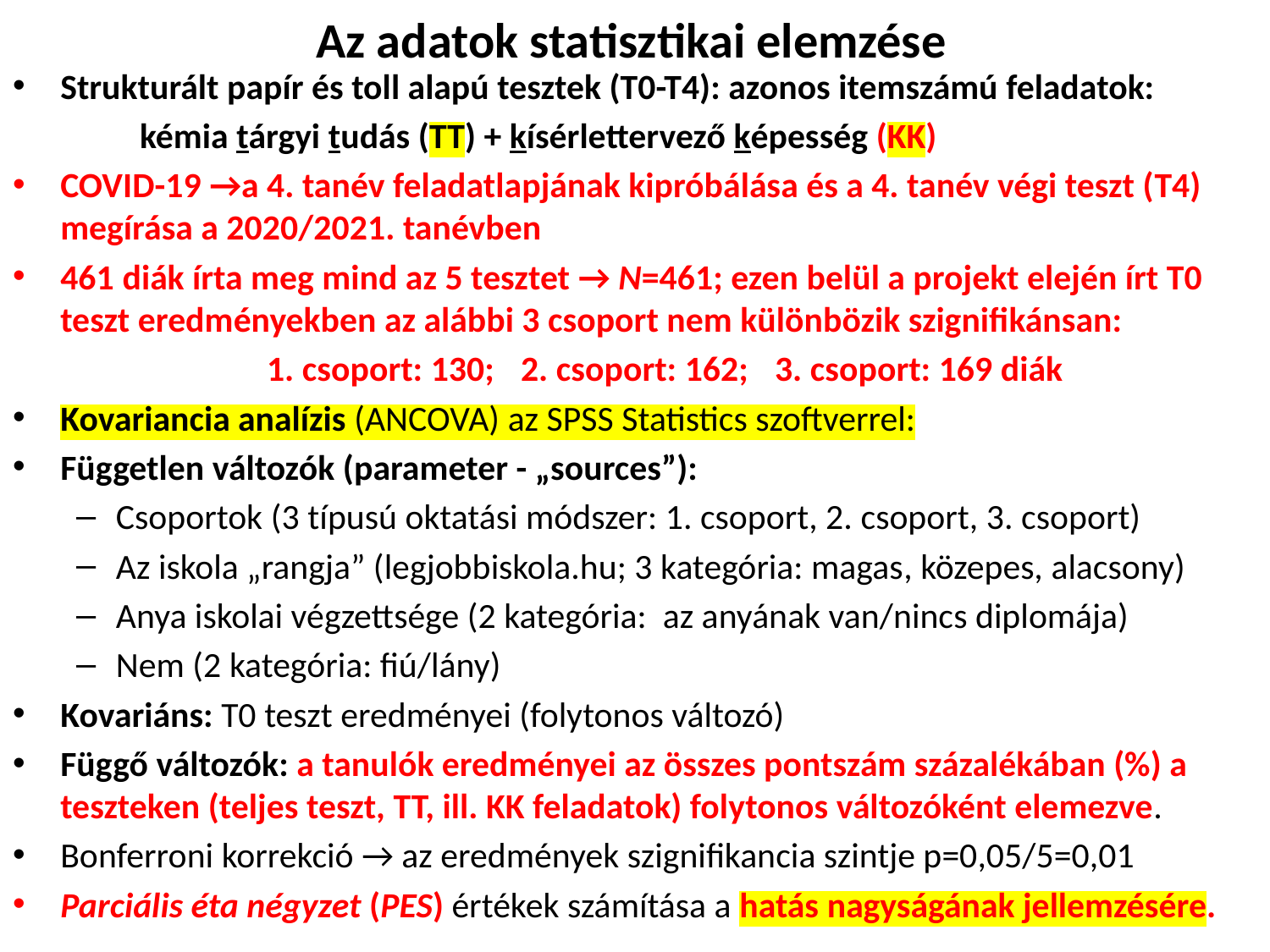

# Az adatok statisztikai elemzése
Strukturált papír és toll alapú tesztek (T0-T4): azonos itemszámú feladatok:
	kémia tárgyi tudás (TT) + kísérlettervező képesség (KK)
COVID-19 →a 4. tanév feladatlapjának kipróbálása és a 4. tanév végi teszt (T4) megírása a 2020/2021. tanévben
461 diák írta meg mind az 5 tesztet → N=461; ezen belül a projekt elején írt T0 teszt eredményekben az alábbi 3 csoport nem különbözik szignifikánsan:
		1. csoport: 130; 	2. csoport: 162; 	3. csoport: 169 diák
Kovariancia analízis (ANCOVA) az SPSS Statistics szoftverrel:
Független változók (parameter - „sources”):
Csoportok (3 típusú oktatási módszer: 1. csoport, 2. csoport, 3. csoport)
Az iskola „rangja” (legjobbiskola.hu; 3 kategória: magas, közepes, alacsony)
Anya iskolai végzettsége (2 kategória:  az anyának van/nincs diplomája)
Nem (2 kategória: fiú/lány)
Kovariáns: T0 teszt eredményei (folytonos változó)
Függő változók: a tanulók eredményei az összes pontszám százalékában (%) a teszteken (teljes teszt, TT, ill. KK feladatok) folytonos változóként elemezve.
Bonferroni korrekció → az eredmények szignifikancia szintje p=0,05/5=0,01
Parciális éta négyzet (PES) értékek számítása a hatás nagyságának jellemzésére.